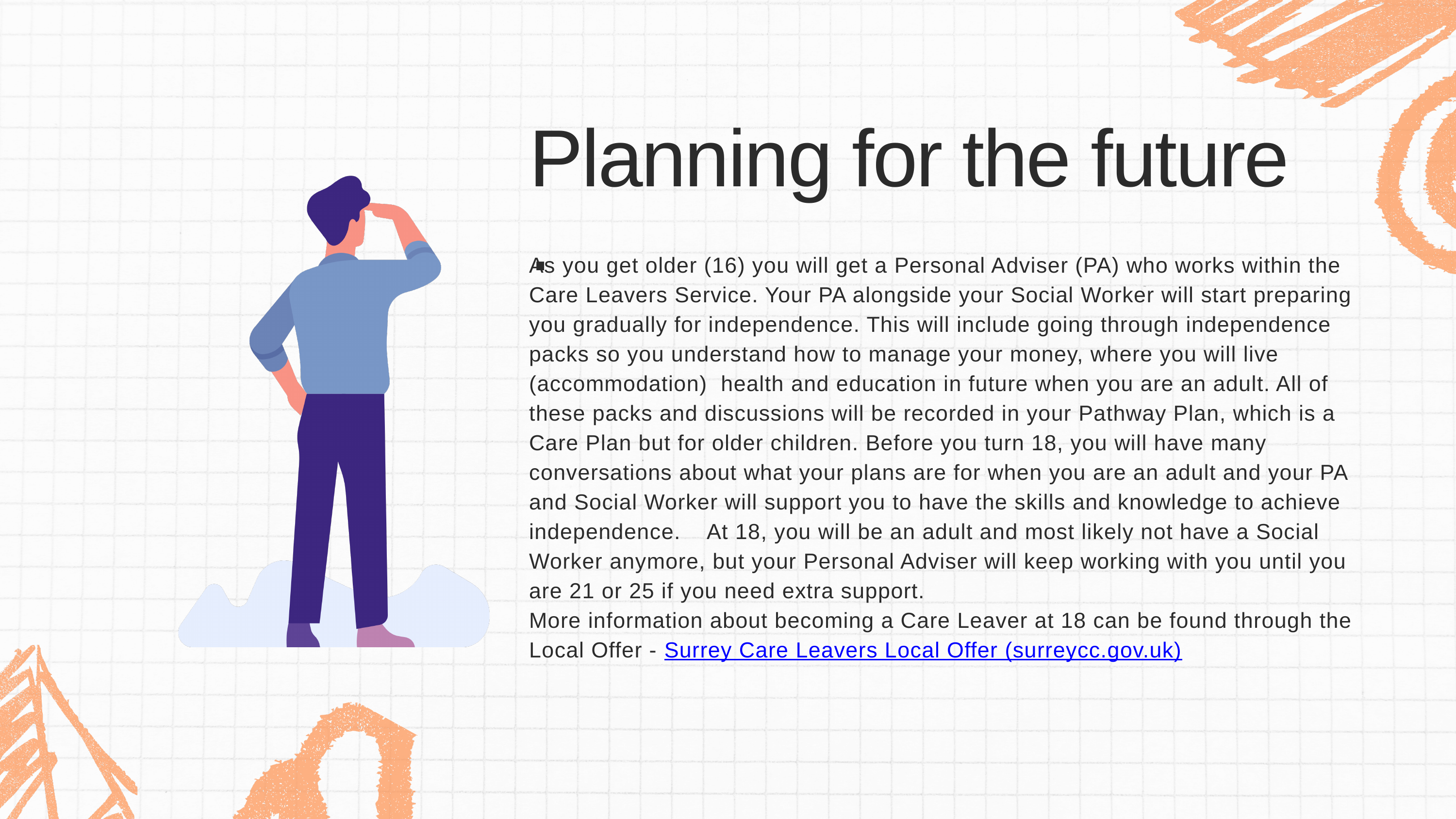

Planning for the future
.

As you get older (16) you will get a Personal Adviser (PA) who works within the Care Leavers Service. Your PA alongside your Social Worker will start preparing you gradually for independence. This will include going through independence packs so you understand how to manage your money, where you will live (accommodation)  health and education in future when you are an adult. All of these packs and discussions will be recorded in your Pathway Plan, which is a Care Plan but for older children. Before you turn 18, you will have many conversations about what your plans are for when you are an adult and your PA and Social Worker will support you to have the skills and knowledge to achieve independence.    At 18, you will be an adult and most likely not have a Social Worker anymore, but your Personal Adviser will keep working with you until you are 21 or 25 if you need extra support.
More information about becoming a Care Leaver at 18 can be found through the Local Offer - Surrey Care Leavers Local Offer (surreycc.gov.uk)